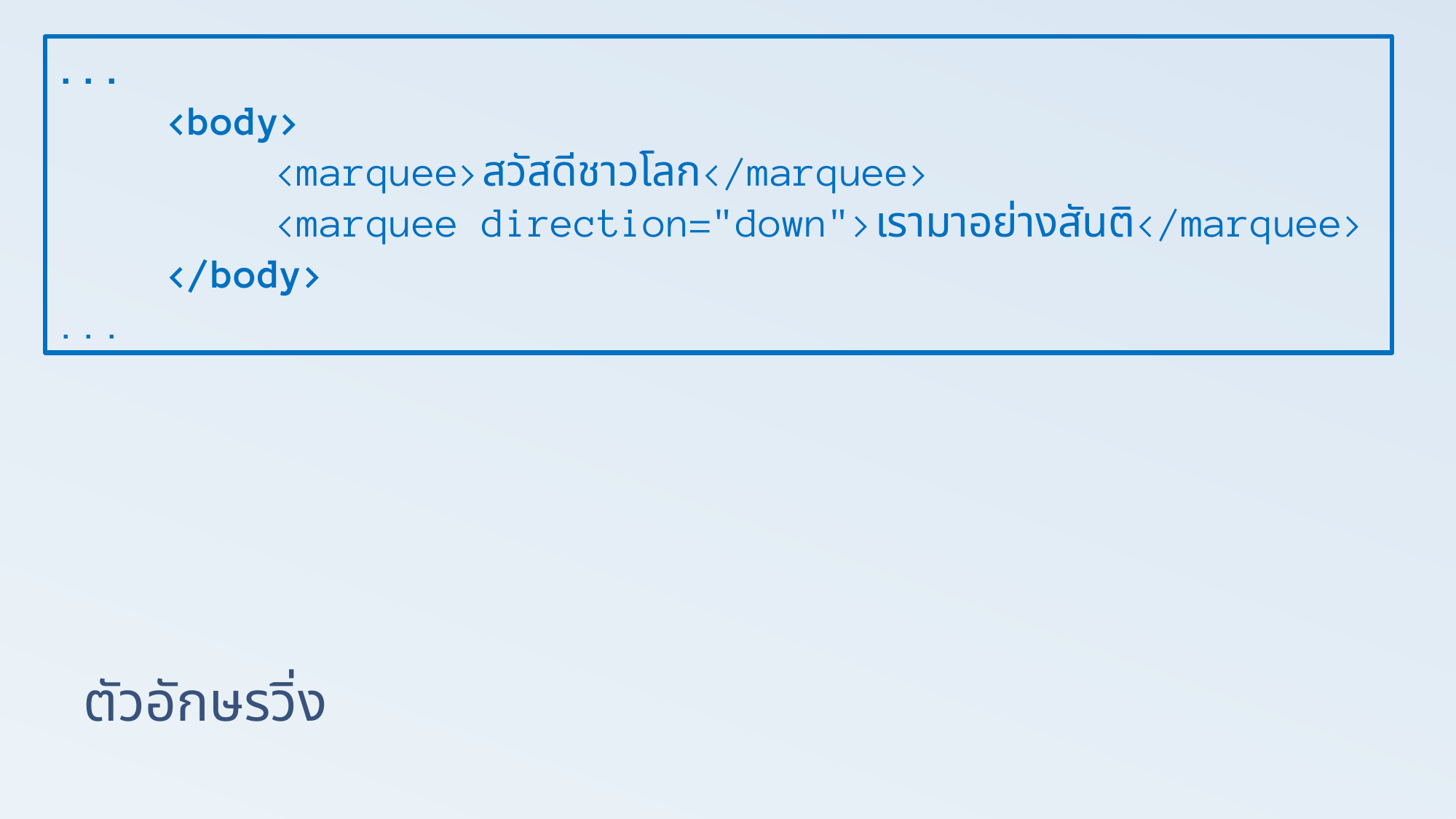

...
	<body>
		<marquee>สวัสดีชาวโลก</marquee>
		<marquee direction="down">เรามาอย่างสันติ</marquee>
	</body>
...
# ตัวอักษรวิ่ง